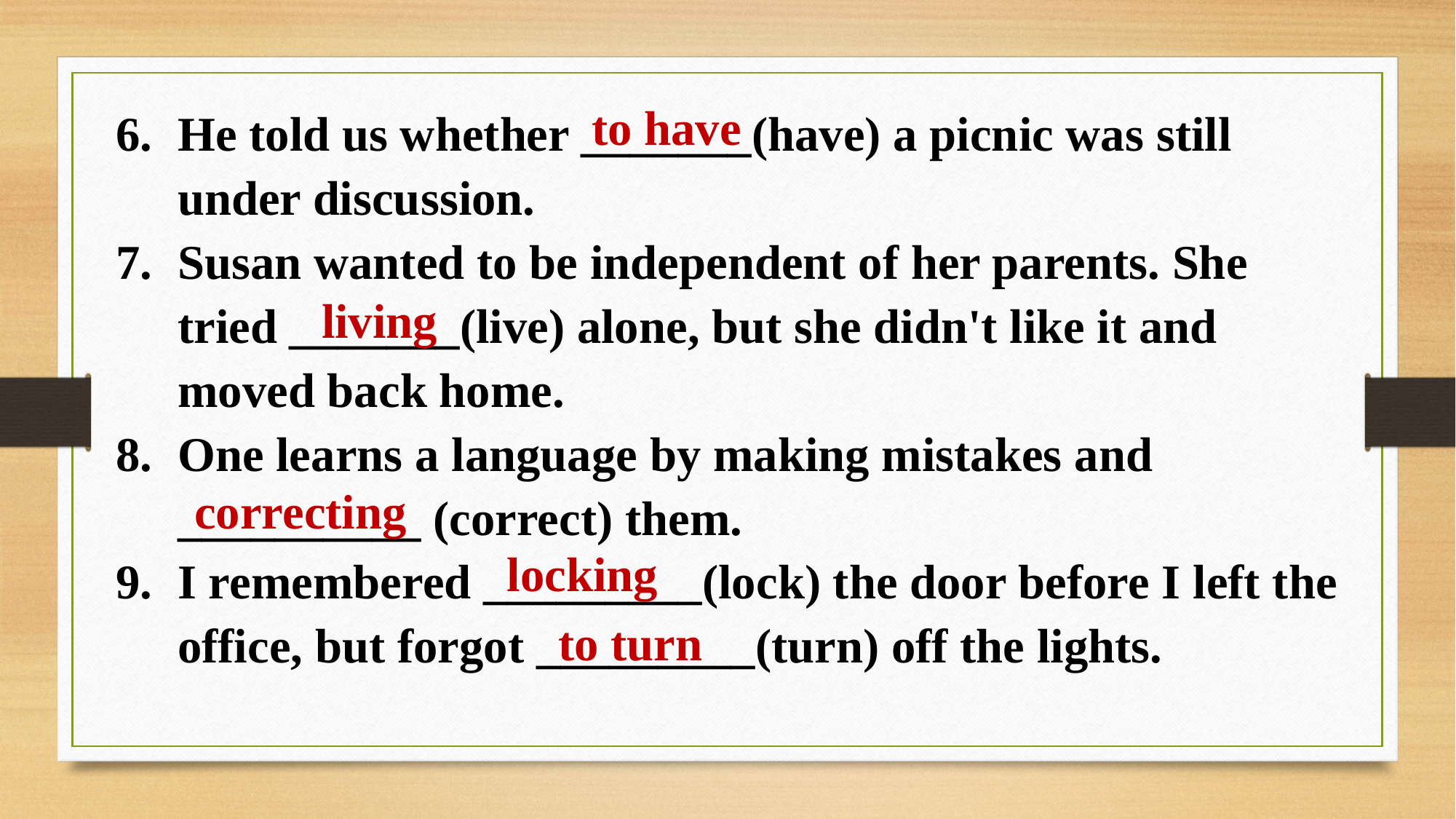

He told us whether _______(have) a picnic was still under discussion.
Susan wanted to be independent of her parents. She tried _______(live) alone, but she didn't like it and moved back home.
One learns a language by making mistakes and __________ (correct) them.
I remembered _________(lock) the door before I left the office, but forgot _________(turn) off the lights.

to have
living
correcting
locking
to turn